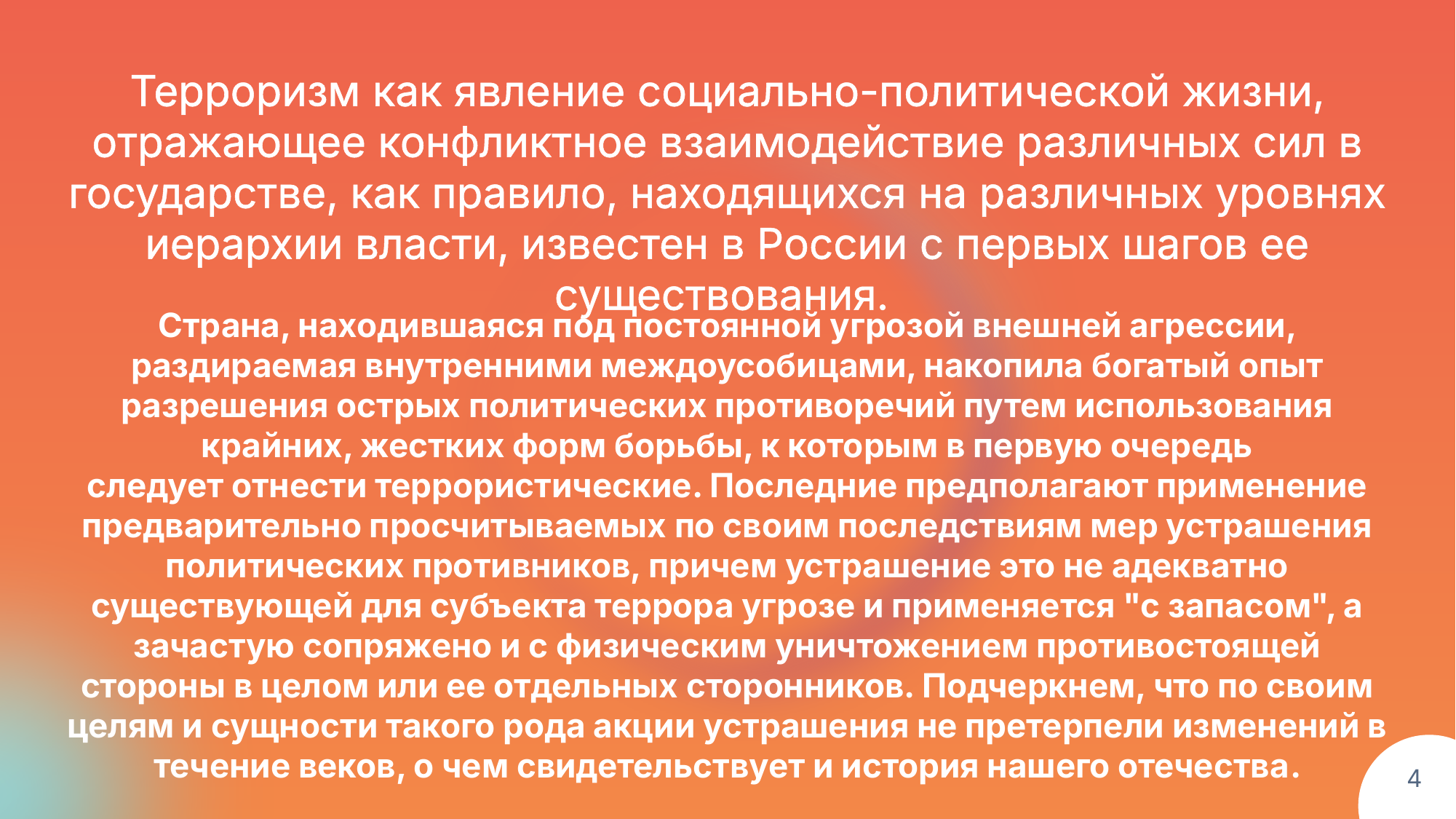

Терроризм как явление социально-политической жизни, отражающее конфликтное взаимодействие различных сил в государстве, как правило, находящихся на различных уровнях иерархии власти, известен в России с первых шагов ее существования.

Страна, находившаяся под постоянной угрозой внешней агрессии, раздираемая внутренними междоусобицами, накопила богатый опыт разрешения острых политических противоречий путем использования крайних, жестких форм борьбы, к которым в первую очередь
следует отнести террористические. Последние предполагают применение предварительно просчитываемых по своим последствиям мер устрашения политических противников, причем устрашение это не адекватно существующей для субъекта террора угрозе и применяется "с запасом", а зачастую сопряжено и с физическим уничтожением противостоящей стороны в целом или ее отдельных сторонников. Подчеркнем, что по своим целям и сущности такого рода акции устрашения не претерпели изменений в течение веков, о чем свидетельствует и история нашего отечества.